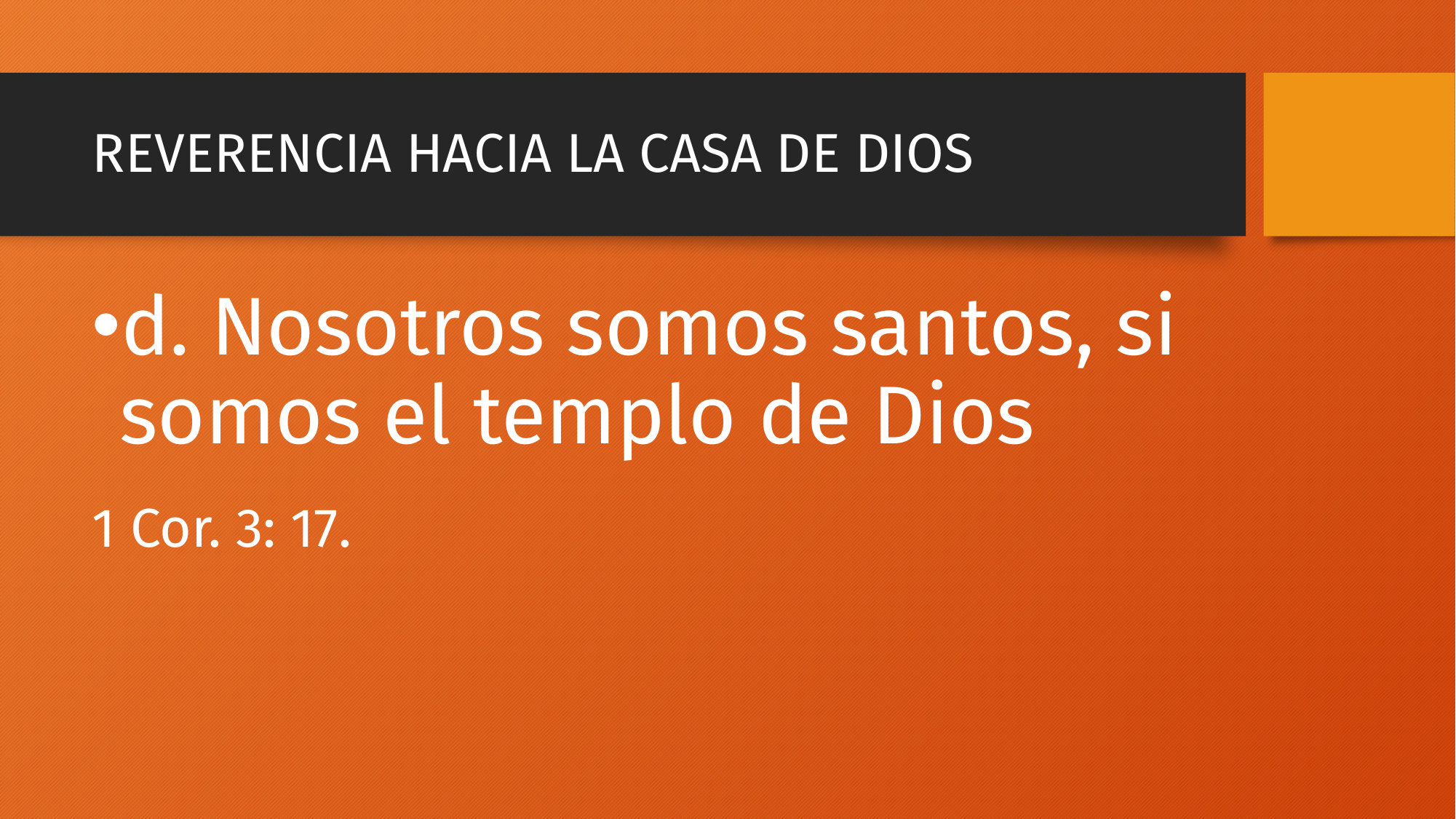

# REVERENCIA HACIA LA CASA DE DIOS
d. Nosotros somos santos, si somos el templo de Dios
1 Cor. 3: 17.